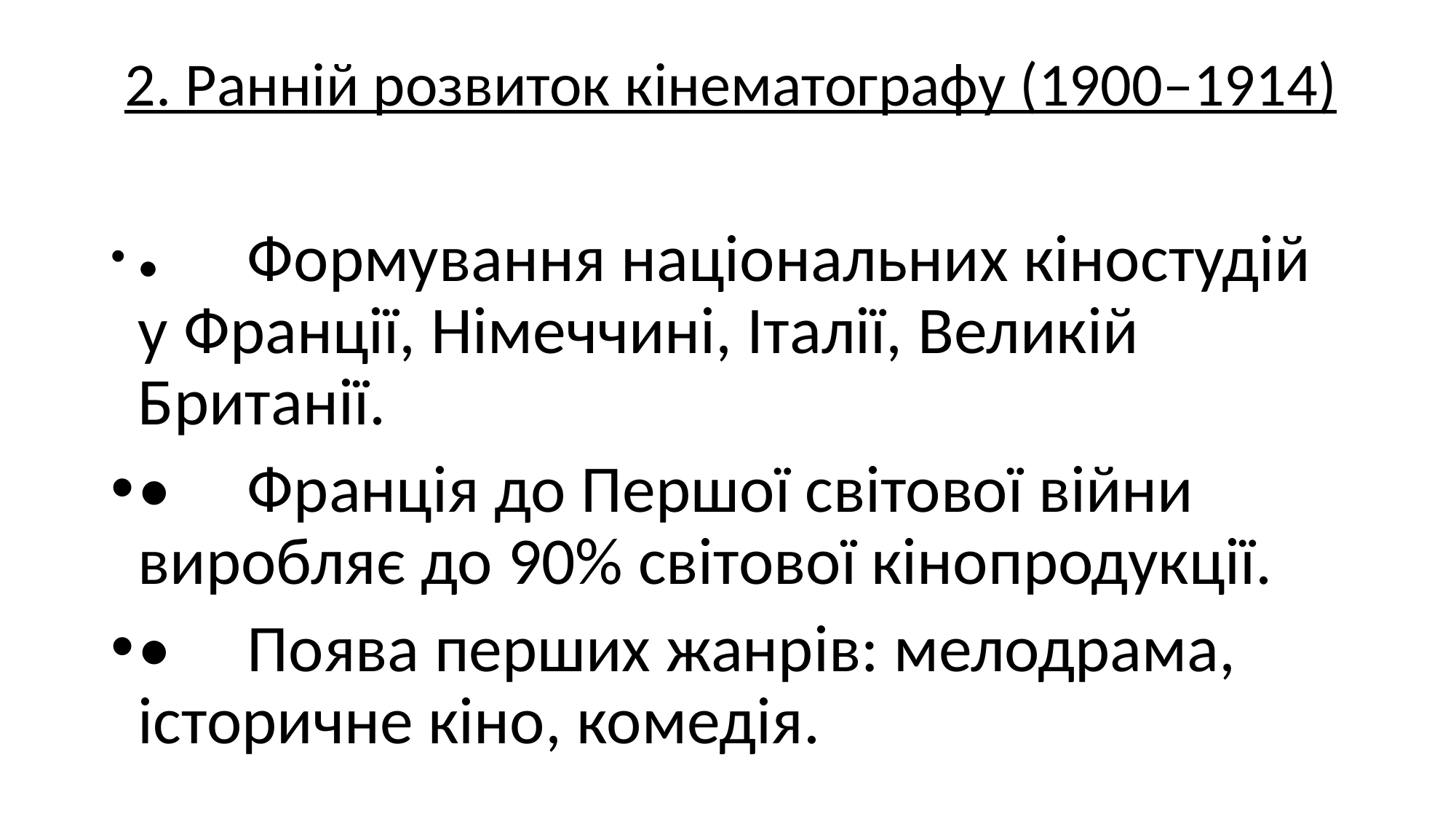

# 2. Ранній розвиток кінематографу (1900–1914)
• 	Формування національних кіностудій у Франції, Німеччині, Італії, Великій Британії.
• 	Франція до Першої світової війни виробляє до 90% світової кінопродукції.
• 	Поява перших жанрів: мелодрама, історичне кіно, комедія.